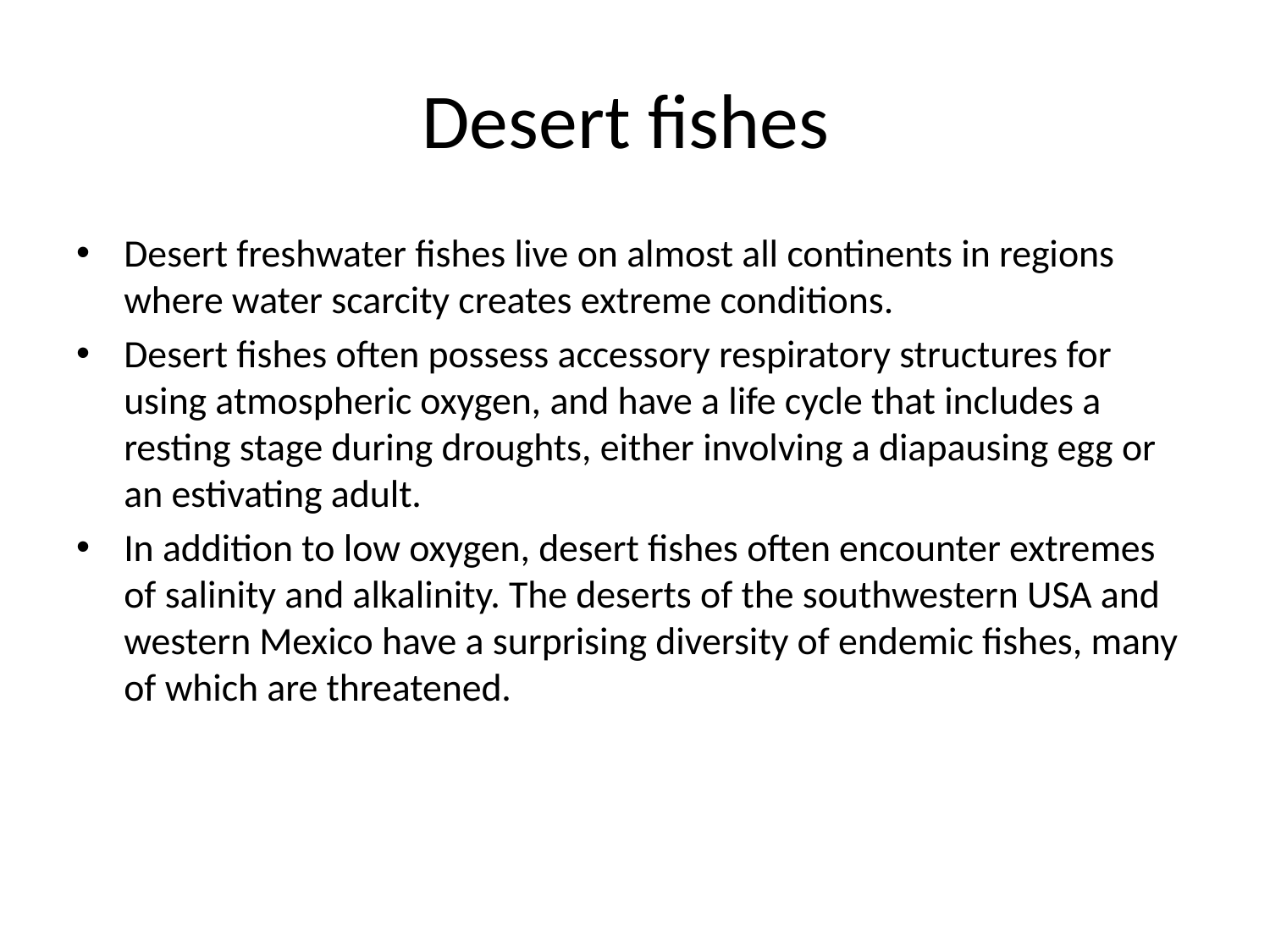

# Desert fishes
Desert freshwater fishes live on almost all continents in regions where water scarcity creates extreme conditions.
Desert fishes often possess accessory respiratory structures for using atmospheric oxygen, and have a life cycle that includes a resting stage during droughts, either involving a diapausing egg or an estivating adult.
In addition to low oxygen, desert fishes often encounter extremes of salinity and alkalinity. The deserts of the southwestern USA and western Mexico have a surprising diversity of endemic fishes, many of which are threatened.